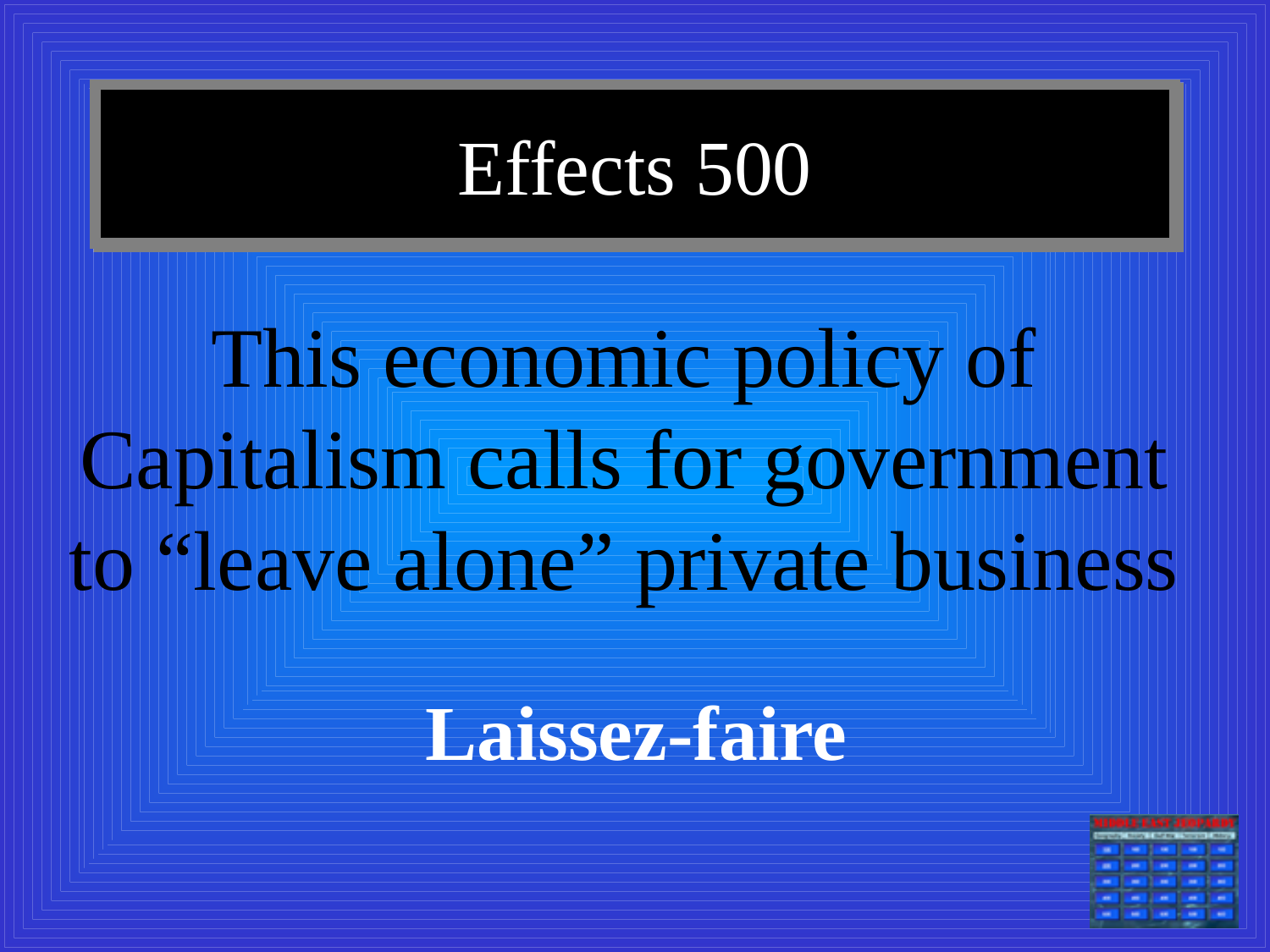

# Effects 500
This economic policy of Capitalism calls for government to “leave alone” private business
Laissez-faire